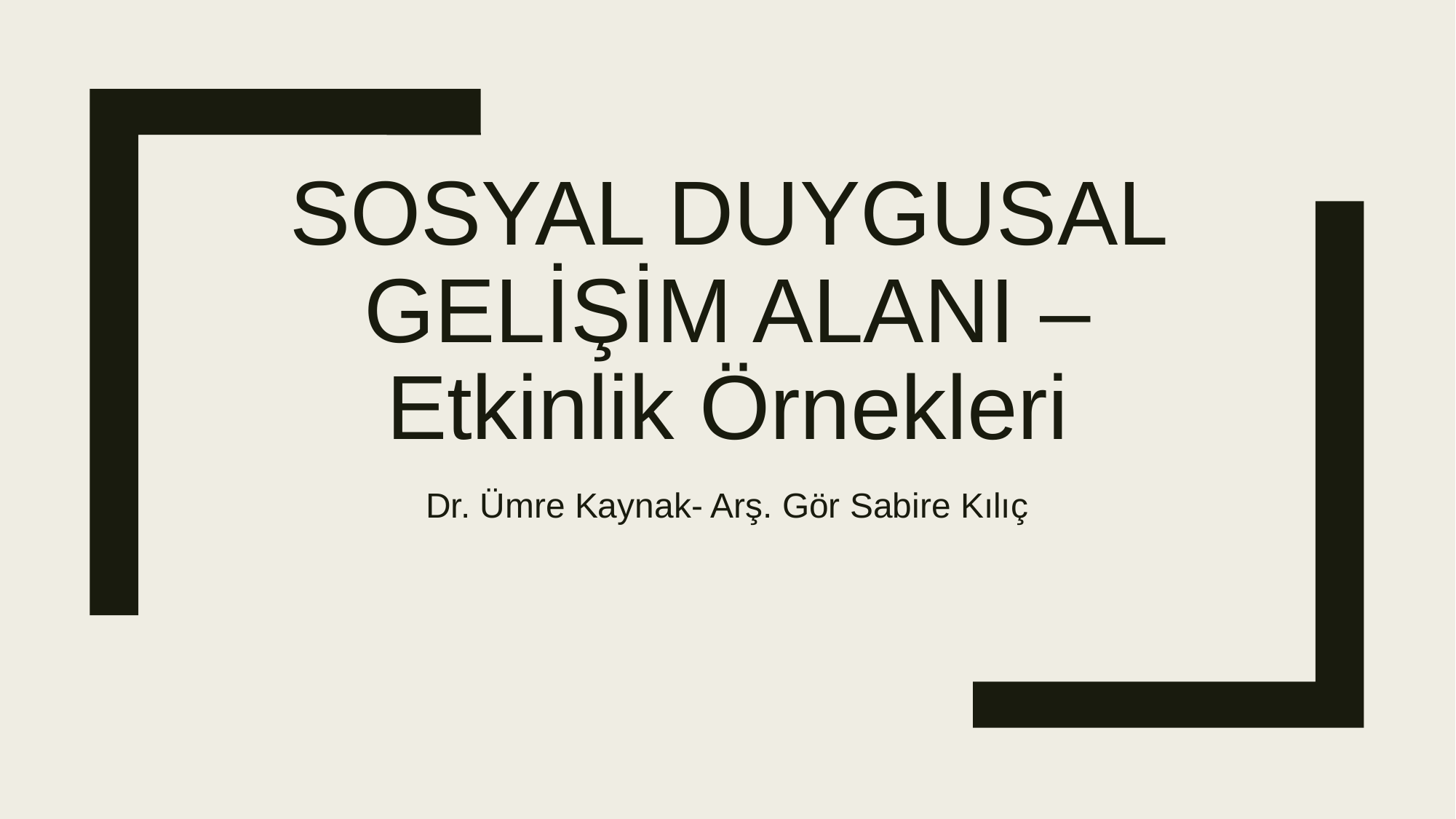

# SOSYAL DUYGUSAL GELİŞİM ALANI –Etkinlik Örnekleri
Dr. Ümre Kaynak- Arş. Gör Sabire Kılıç